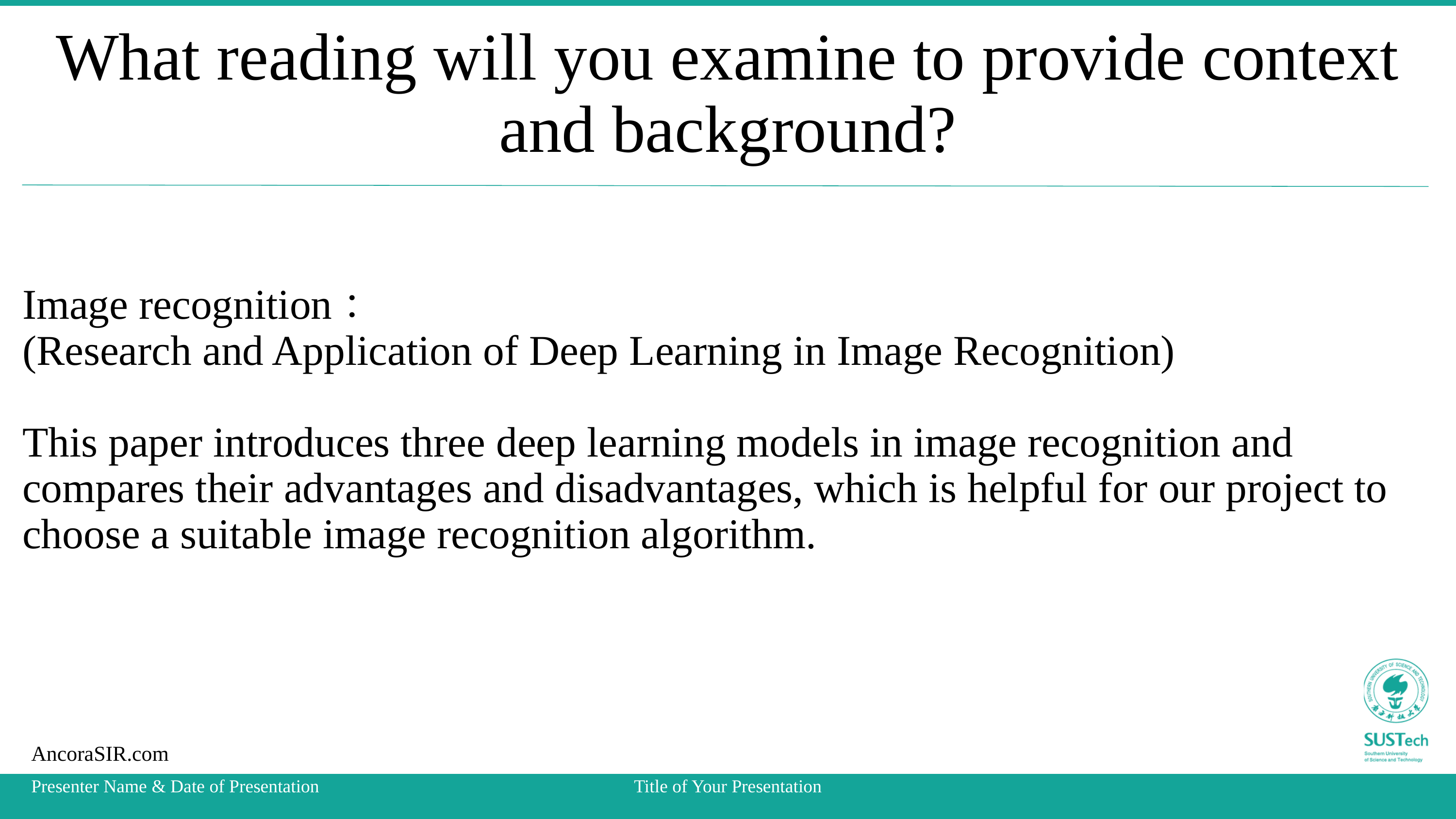

What reading will you examine to provide context and background?

Image recognition：
(Research and Application of Deep Learning in Image Recognition)

This paper introduces three deep learning models in image recognition and compares their advantages and disadvantages, which is helpful for our project to choose a suitable image recognition algorithm.

AncoraSIR.com
Presenter Name & Date of Presentation
Title of Your Presentation